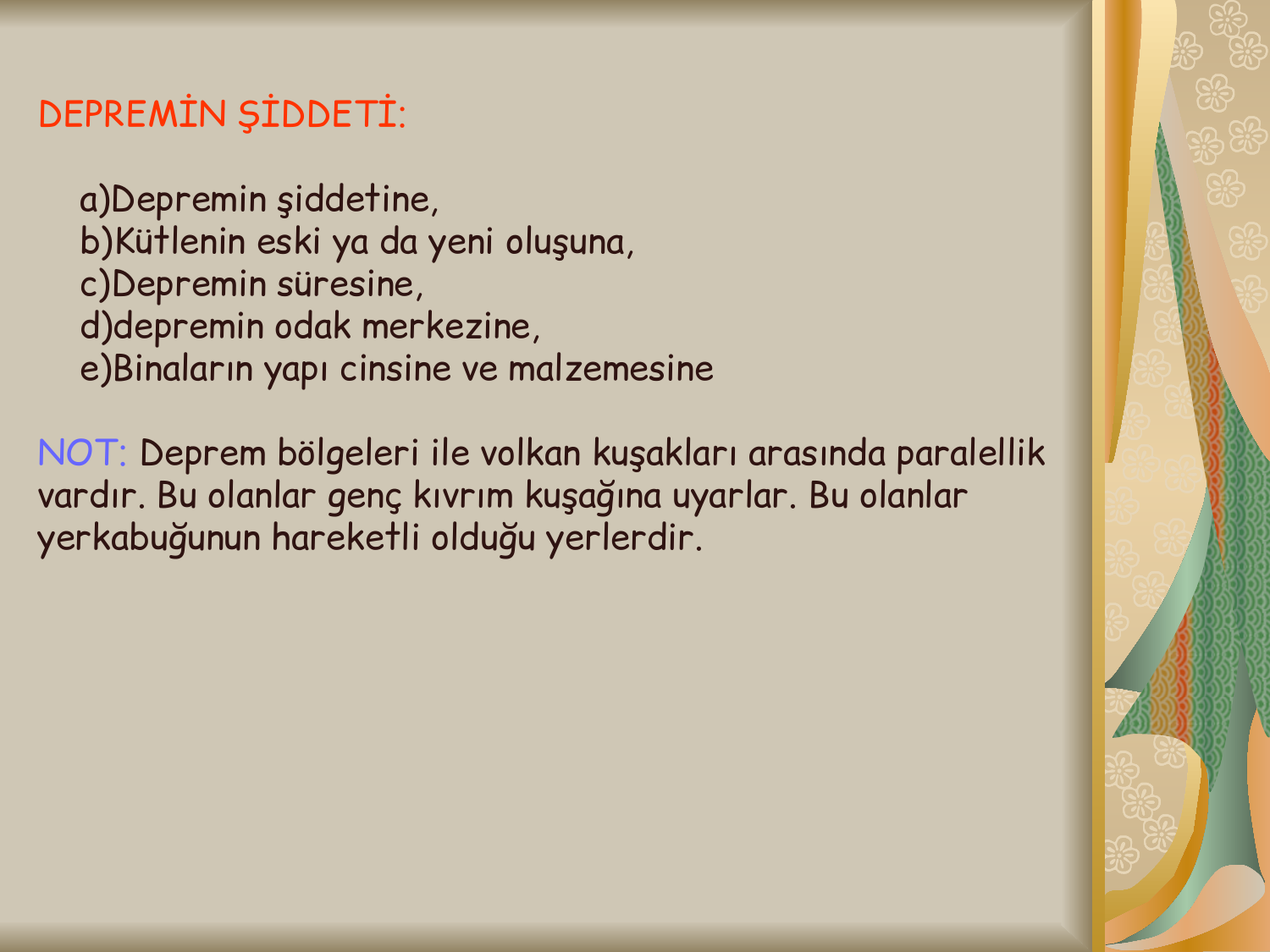

DEPREMİN ŞİDDETİ:

    a)Depremin şiddetine,
    b)Kütlenin eski ya da yeni oluşuna,
    c)Depremin süresine,
    d)depremin odak merkezine,
    e)Binaların yapı cinsine ve malzemesine

NOT: Deprem bölgeleri ile volkan kuşakları arasında paralellik vardır. Bu olanlar genç kıvrım kuşağına uyarlar. Bu olanlar yerkabuğunun hareketli olduğu yerlerdir.